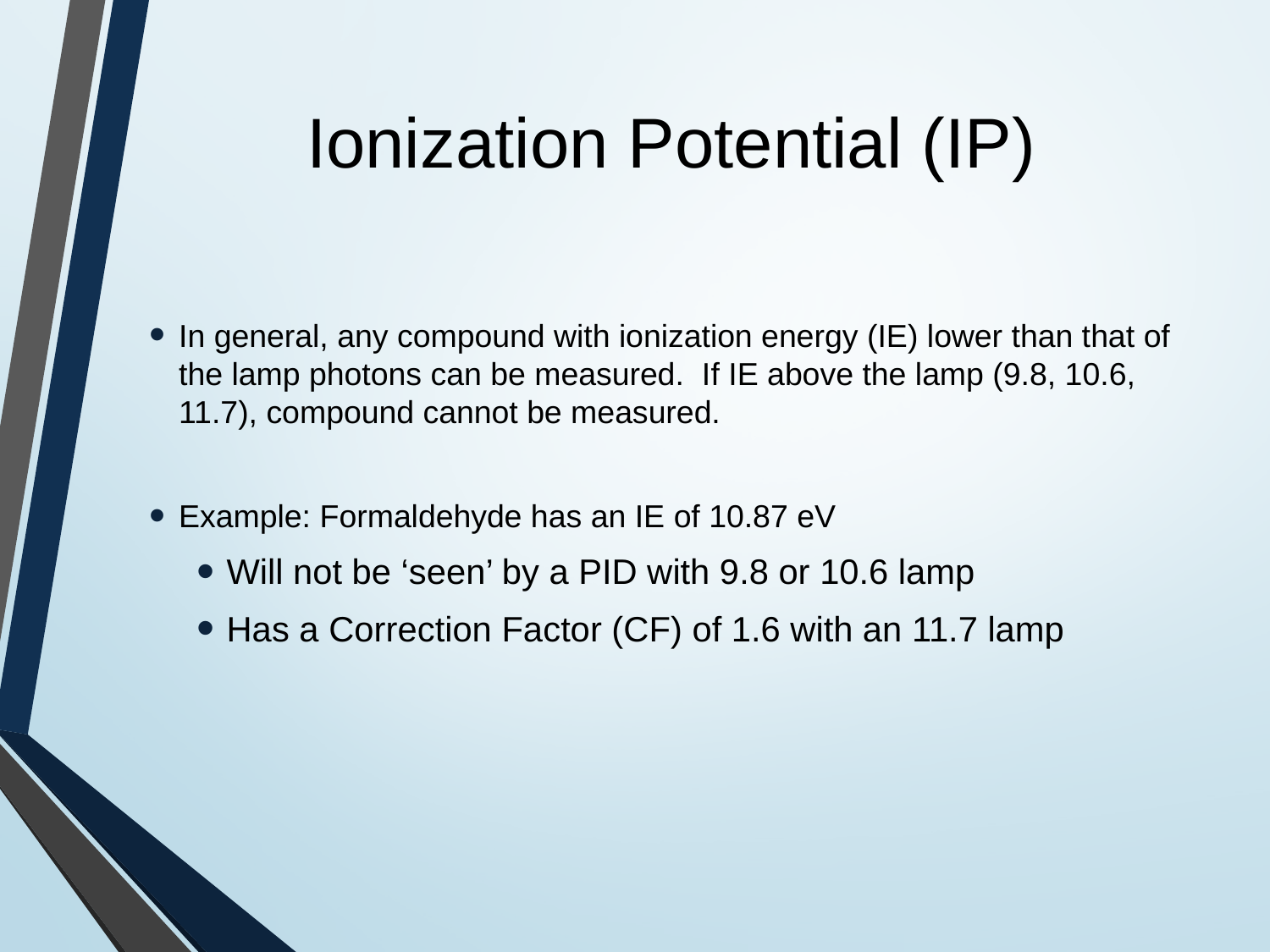

# Ionization Potential (IP)
In general, any compound with ionization energy (IE) lower than that of the lamp photons can be measured.  If IE above the lamp (9.8, 10.6, 11.7), compound cannot be measured.

Example: Formaldehyde has an IE of 10.87 eV
Will not be ‘seen’ by a PID with 9.8 or 10.6 lamp
Has a Correction Factor (CF) of 1.6 with an 11.7 lamp